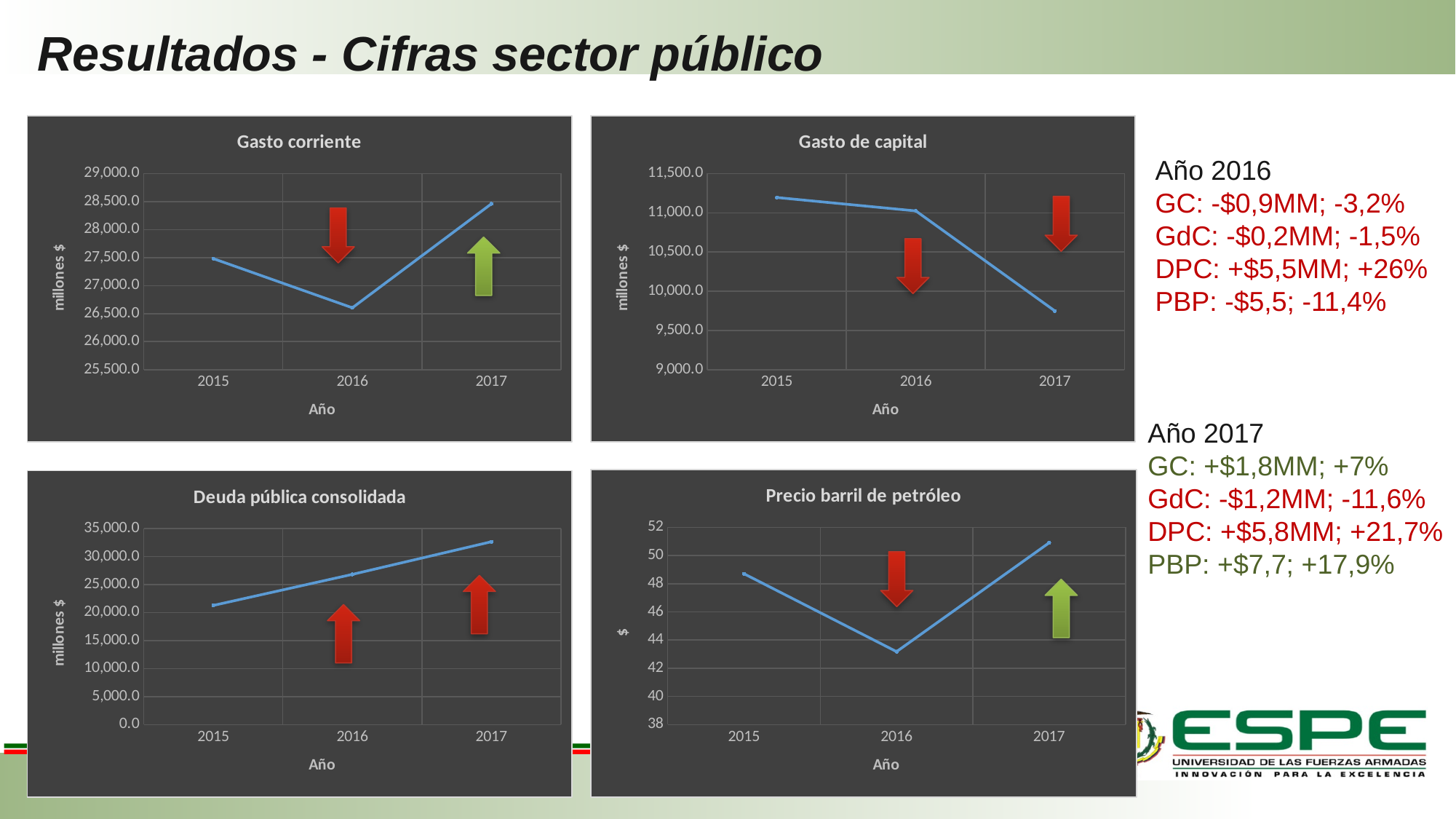

# Resultados - Cifras sector público

### Chart: Gasto corriente

| Category | Gasto |
|---|---|
| 2015 | 27481.6 |
| 2016 | 26603.7 |
| 2017 | 28460.2 |

### Chart: Gasto de capital

| Category | Gasto |
|---|---|
| 2015 | 11194.7 |
| 2016 | 11023.9 |
| 2017 | 9748.4 |
Año 2016
GC: -$0,9MM; -3,2%
GdC: -$0,2MM; -1,5%
DPC: +$5,5MM; +26%
PBP: -$5,5; -11,4%

Año 2017
GC: +$1,8MM; +7%
GdC: -$1,2MM; -11,6%
DPC: +$5,8MM; +21,7%
PBP: +$7,7; +17,9%

### Chart: Precio barril de petróleo

| Category | Precio |
|---|---|
| 2015 | 48.71 |
| 2016 | 43.18 |
| 2017 | 50.91 |

### Chart: Deuda pública consolidada

| Category | Deuda |
|---|---|
| 2015 | 21272.8 |
| 2016 | 26810.6 |
| 2017 | 32639.5 |